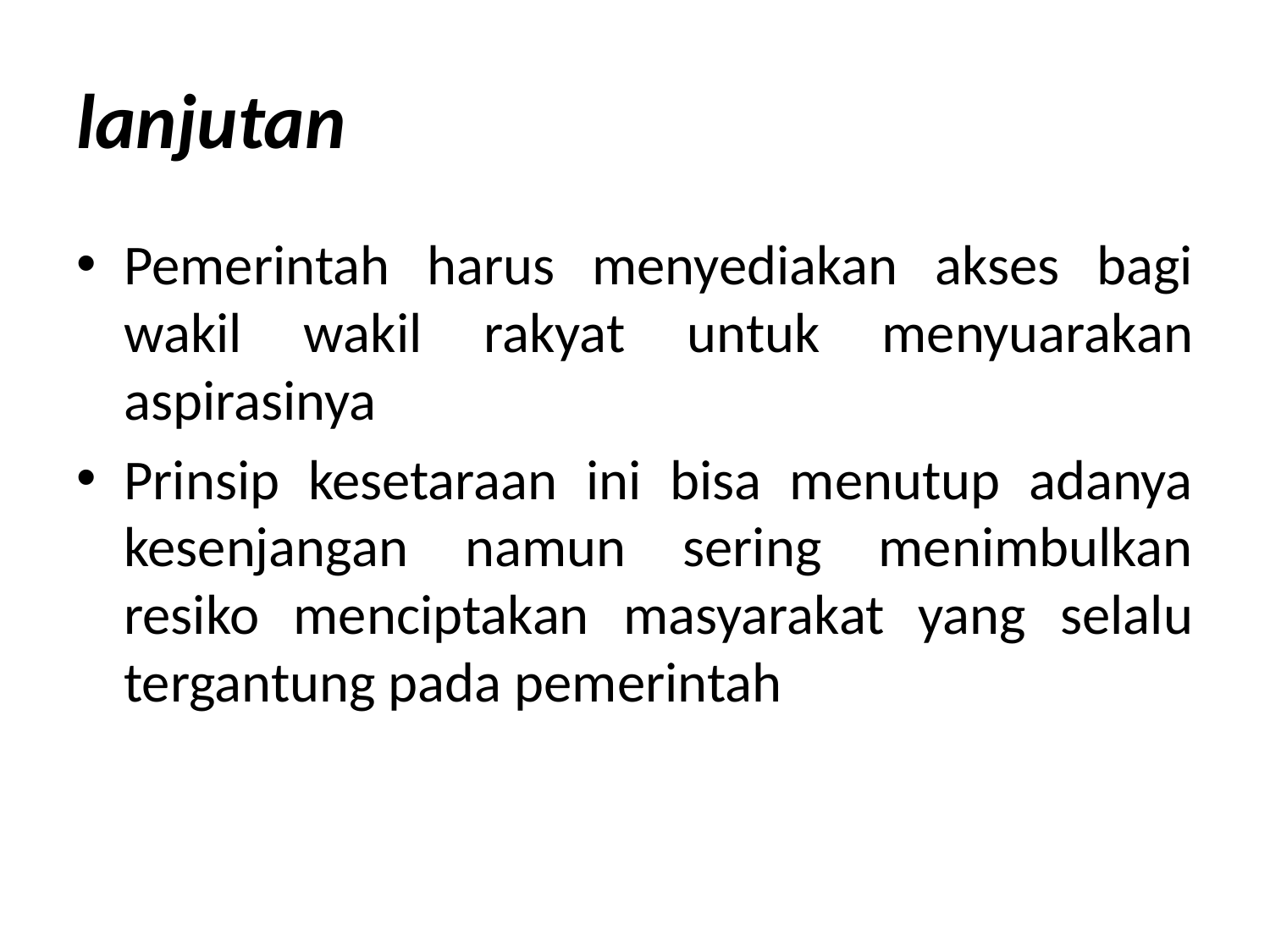

# lanjutan
Pemerintah harus menyediakan akses bagi wakil wakil rakyat untuk menyuarakan aspirasinya
Prinsip kesetaraan ini bisa menutup adanya kesenjangan namun sering menimbulkan resiko menciptakan masyarakat yang selalu tergantung pada pemerintah